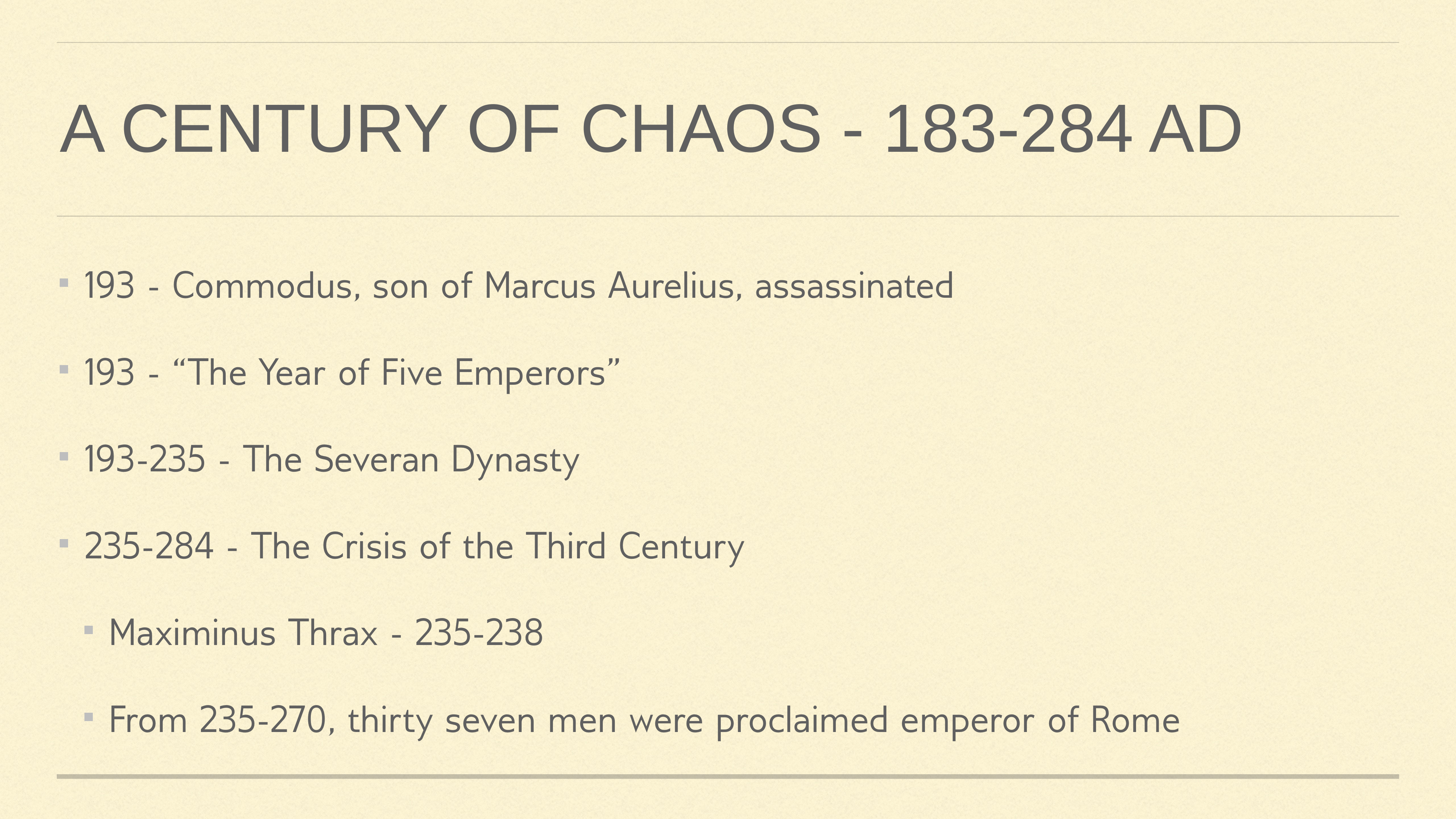

# A century of chaos - 183-284 AD
193 - Commodus, son of Marcus Aurelius, assassinated
193 - “The Year of Five Emperors”
193-235 - The Severan Dynasty
235-284 - The Crisis of the Third Century
Maximinus Thrax - 235-238
From 235-270, thirty seven men were proclaimed emperor of Rome